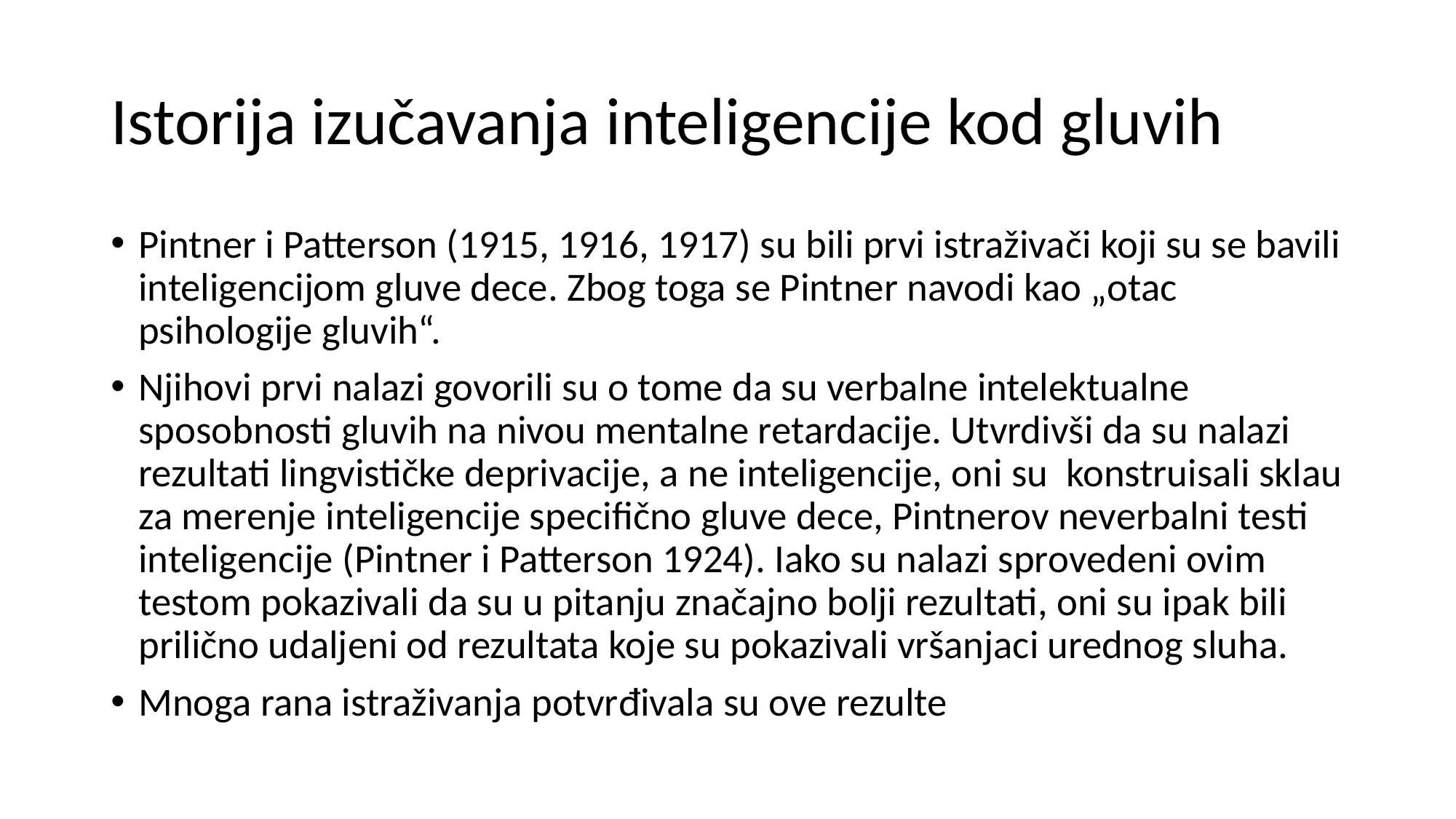

# Istorija izučavanja inteligencije kod gluvih
Pintner i Patterson (1915, 1916, 1917) su bili prvi istraživači koji su se bavili inteligencijom gluve dece. Zbog toga se Pintner navodi kao „otac psihologije gluvih“.
Njihovi prvi nalazi govorili su o tome da su verbalne intelektualne sposobnosti gluvih na nivou mentalne retardacije. Utvrdivši da su nalazi rezultati lingvističke deprivacije, a ne inteligencije, oni su  konstruisali sklau za merenje inteligencije specifično gluve dece, Pintnerov neverbalni testi inteligencije (Pintner i Patterson 1924). Iako su nalazi sprovedeni ovim testom pokazivali da su u pitanju značajno bolji rezultati, oni su ipak bili prilično udaljeni od rezultata koje su pokazivali vršanjaci urednog sluha.
Mnoga rana istraživanja potvrđivala su ove rezulte